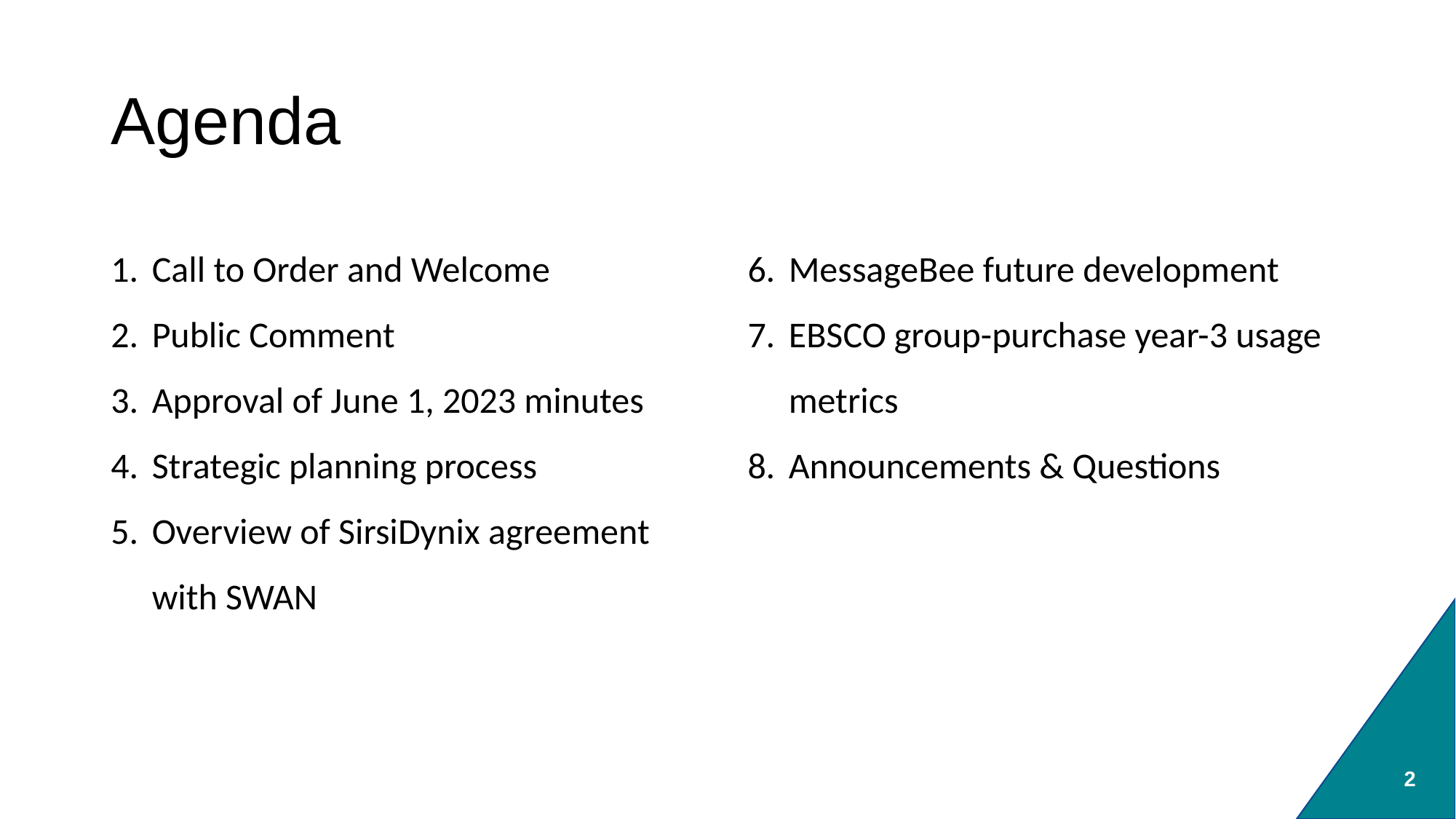

# Agenda
Call to Order and Welcome
Public Comment
Approval of June 1, 2023 minutes
Strategic planning process
Overview of SirsiDynix agreement with SWAN
MessageBee future development
EBSCO group-purchase year-3 usage metrics
Announcements & Questions

2